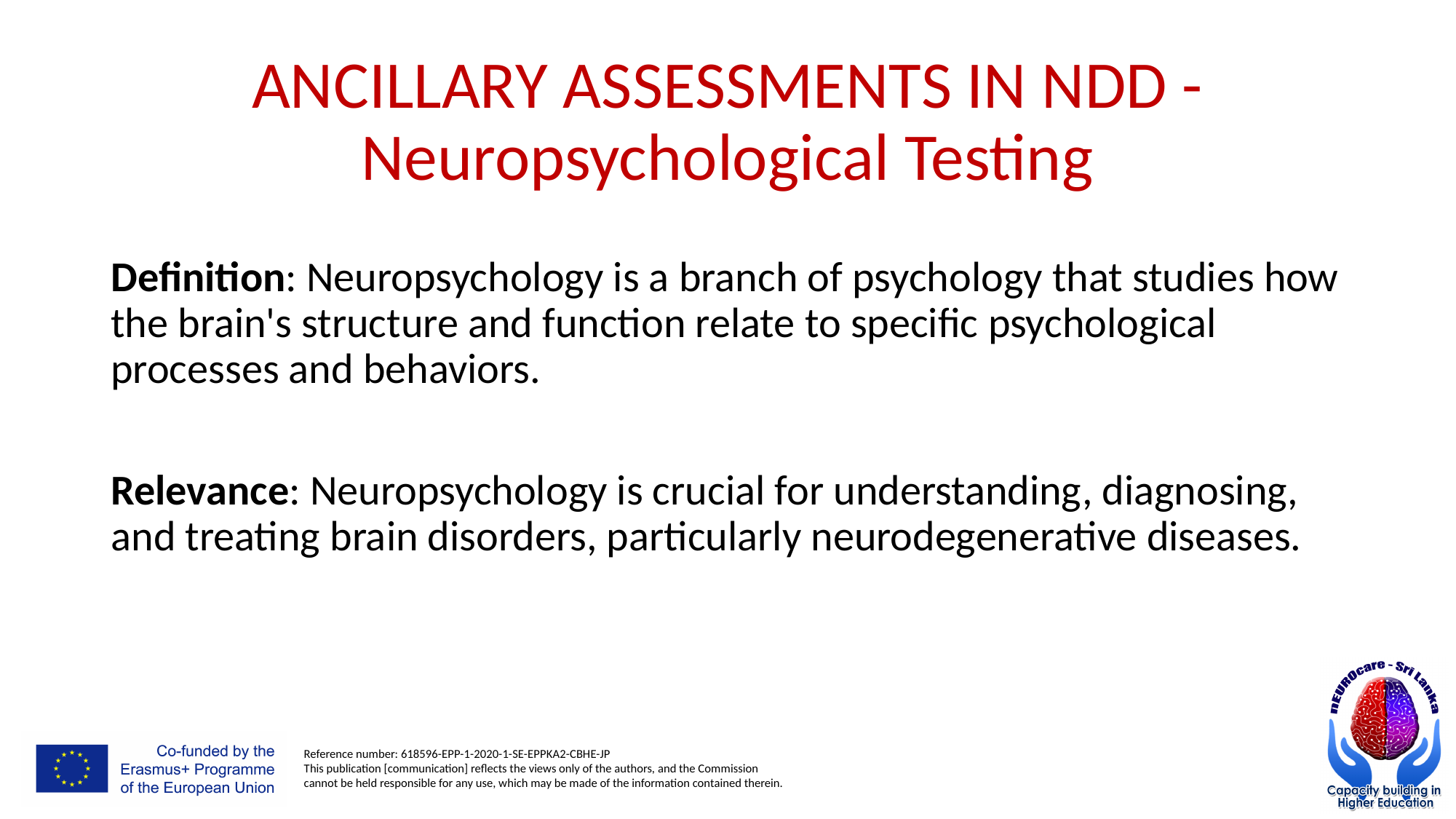

# ANCILLARY ASSESSMENTS IN NDD - Neuropsychological Testing

Definition: Neuropsychology is a branch of psychology that studies how the brain's structure and function relate to specific psychological processes and behaviors.

Relevance: Neuropsychology is crucial for understanding, diagnosing, and treating brain disorders, particularly neurodegenerative diseases.